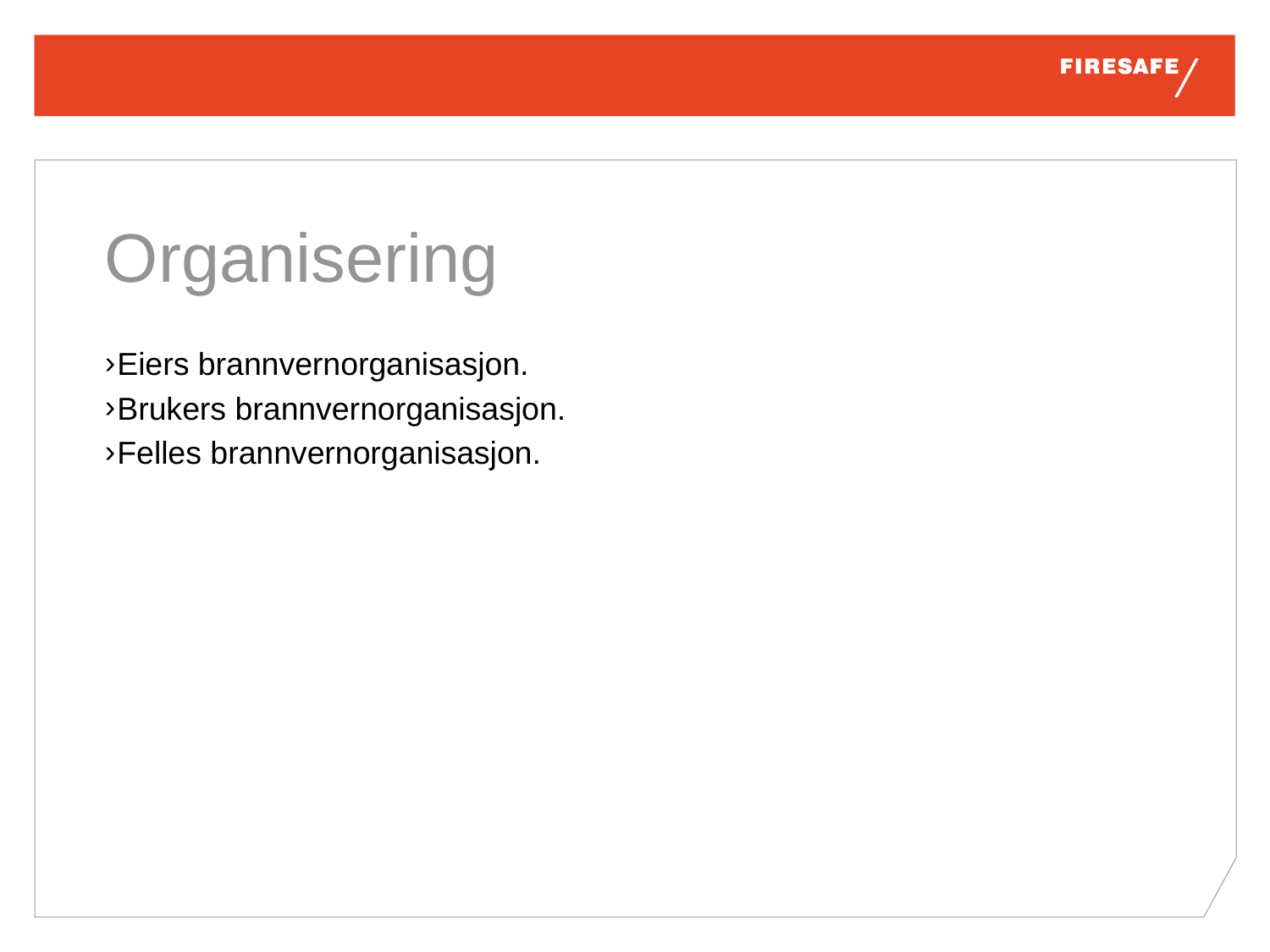

# Organisering
Eiers brannvernorganisasjon.
Brukers brannvernorganisasjon.
Felles brannvernorganisasjon.